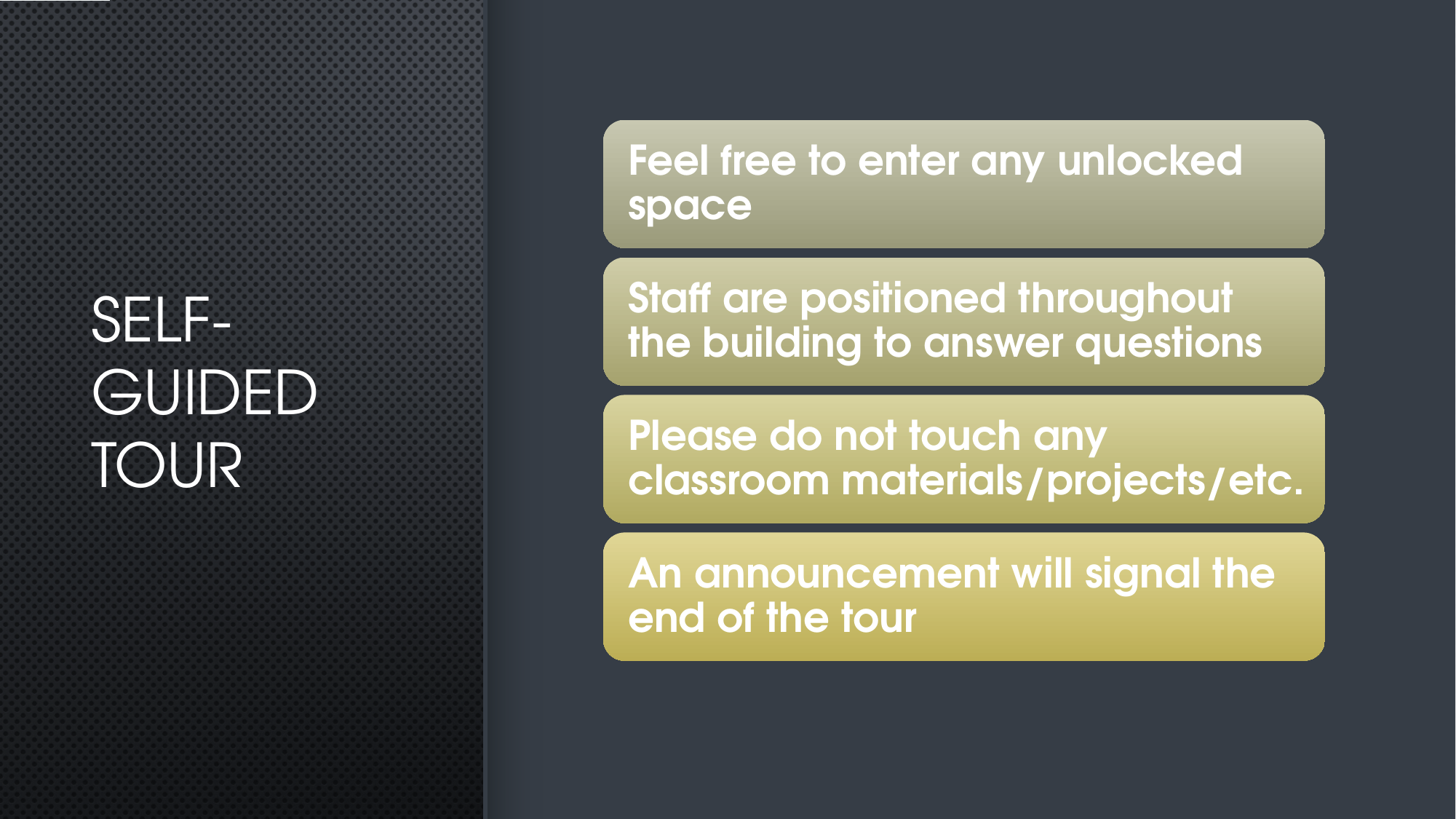

Feel free to enter any unlocked space
Staff are positioned throughout the building to answer questions
Please do not touch any classroom materials/projects/etc.
An announcement will signal the end of the tour
# SELF-Guided Tour